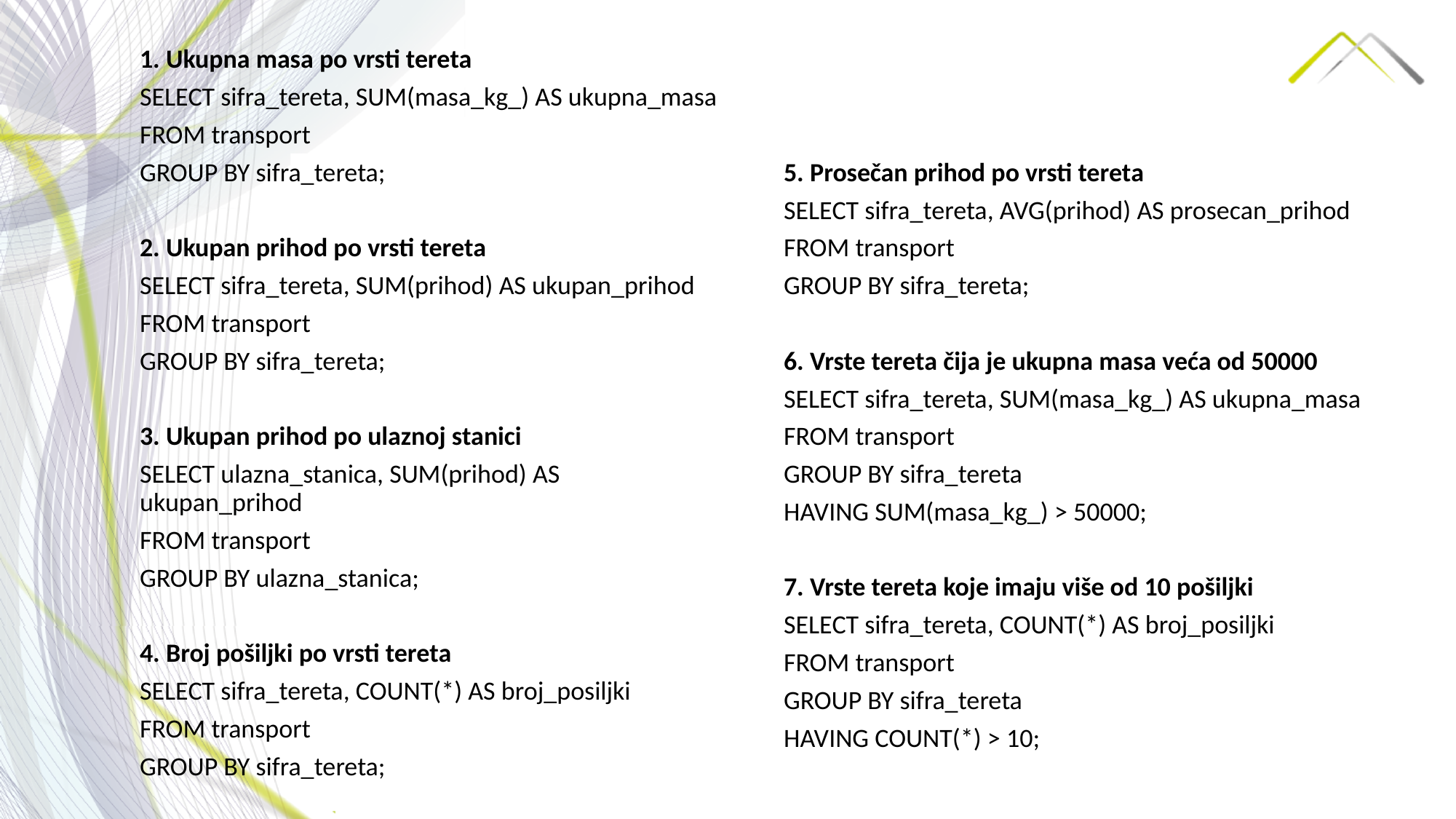

1. Ukupna masa po vrsti tereta
SELECT sifra_tereta, SUM(masa_kg_) AS ukupna_masa
FROM transport
GROUP BY sifra_tereta;

2. Ukupan prihod po vrsti tereta
SELECT sifra_tereta, SUM(prihod) AS ukupan_prihod
FROM transport
GROUP BY sifra_tereta;

3. Ukupan prihod po ulaznoj stanici
SELECT ulazna_stanica, SUM(prihod) AS ukupan_prihod
FROM transport
GROUP BY ulazna_stanica;

4. Broj pošiljki po vrsti tereta
SELECT sifra_tereta, COUNT(*) AS broj_posiljki
FROM transport
GROUP BY sifra_tereta;

5. Prosečan prihod po vrsti tereta
SELECT sifra_tereta, AVG(prihod) AS prosecan_prihod
FROM transport
GROUP BY sifra_tereta;

6. Vrste tereta čija je ukupna masa veća od 50000
SELECT sifra_tereta, SUM(masa_kg_) AS ukupna_masa
FROM transport
GROUP BY sifra_tereta
HAVING SUM(masa_kg_) > 50000;

7. Vrste tereta koje imaju više od 10 pošiljki
SELECT sifra_tereta, COUNT(*) AS broj_posiljki
FROM transport
GROUP BY sifra_tereta
HAVING COUNT(*) > 10;